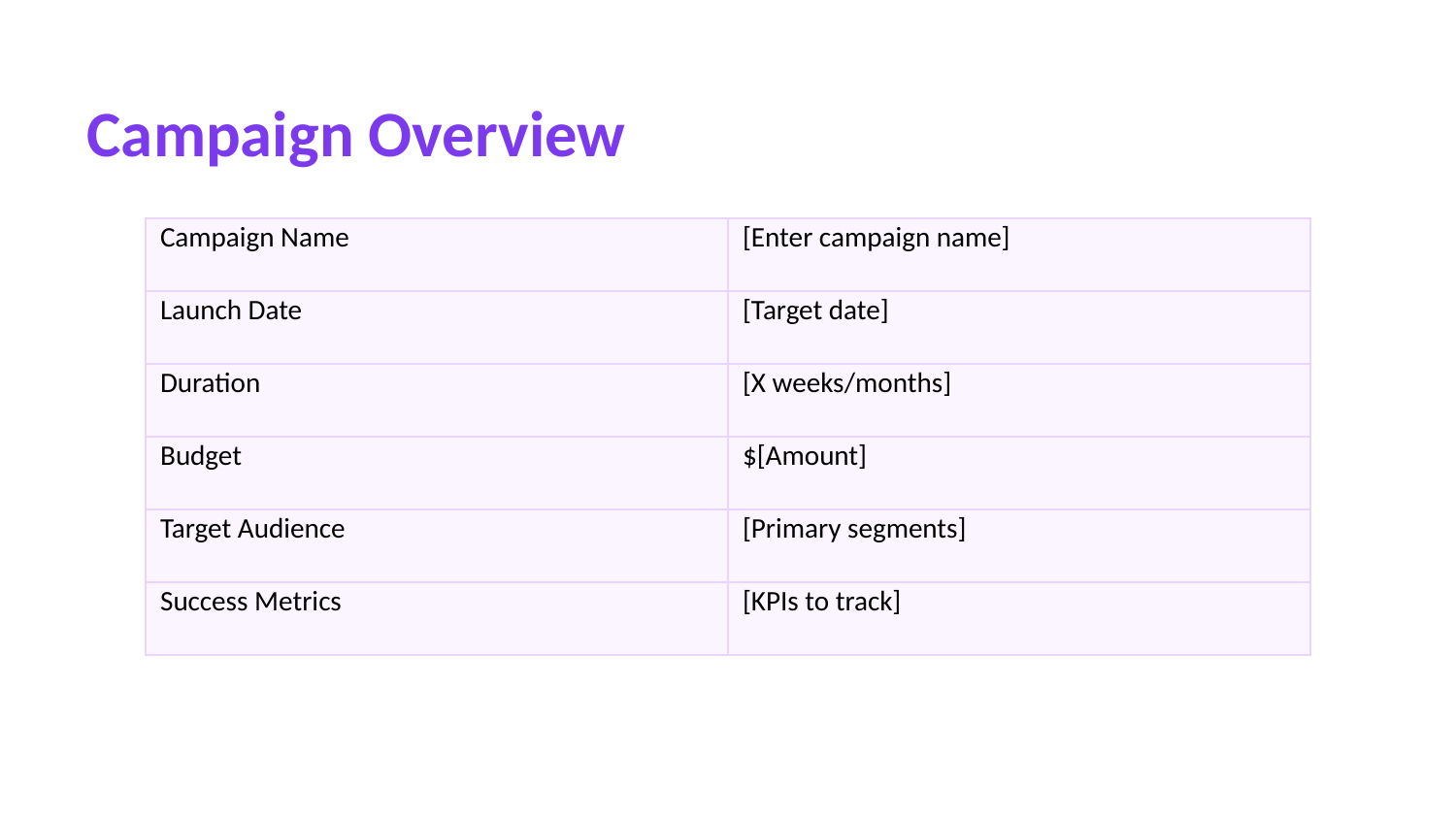

Campaign Overview
| Campaign Name | [Enter campaign name] |
| --- | --- |
| Launch Date | [Target date] |
| Duration | [X weeks/months] |
| Budget | $[Amount] |
| Target Audience | [Primary segments] |
| Success Metrics | [KPIs to track] |